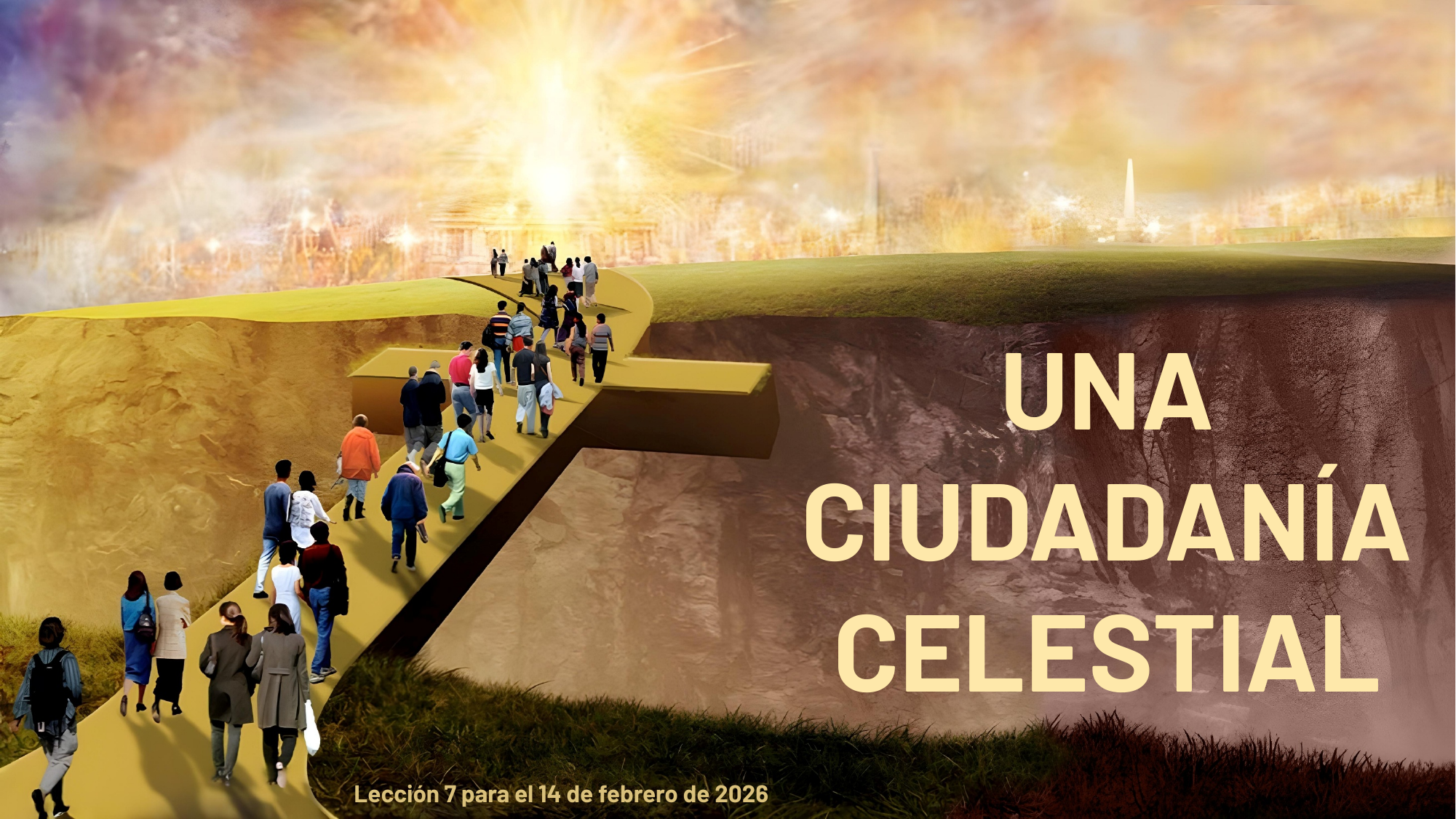

UNA CIUDADANÍA CELESTIAL
Lección 7 para el 14 de febrero de 2026